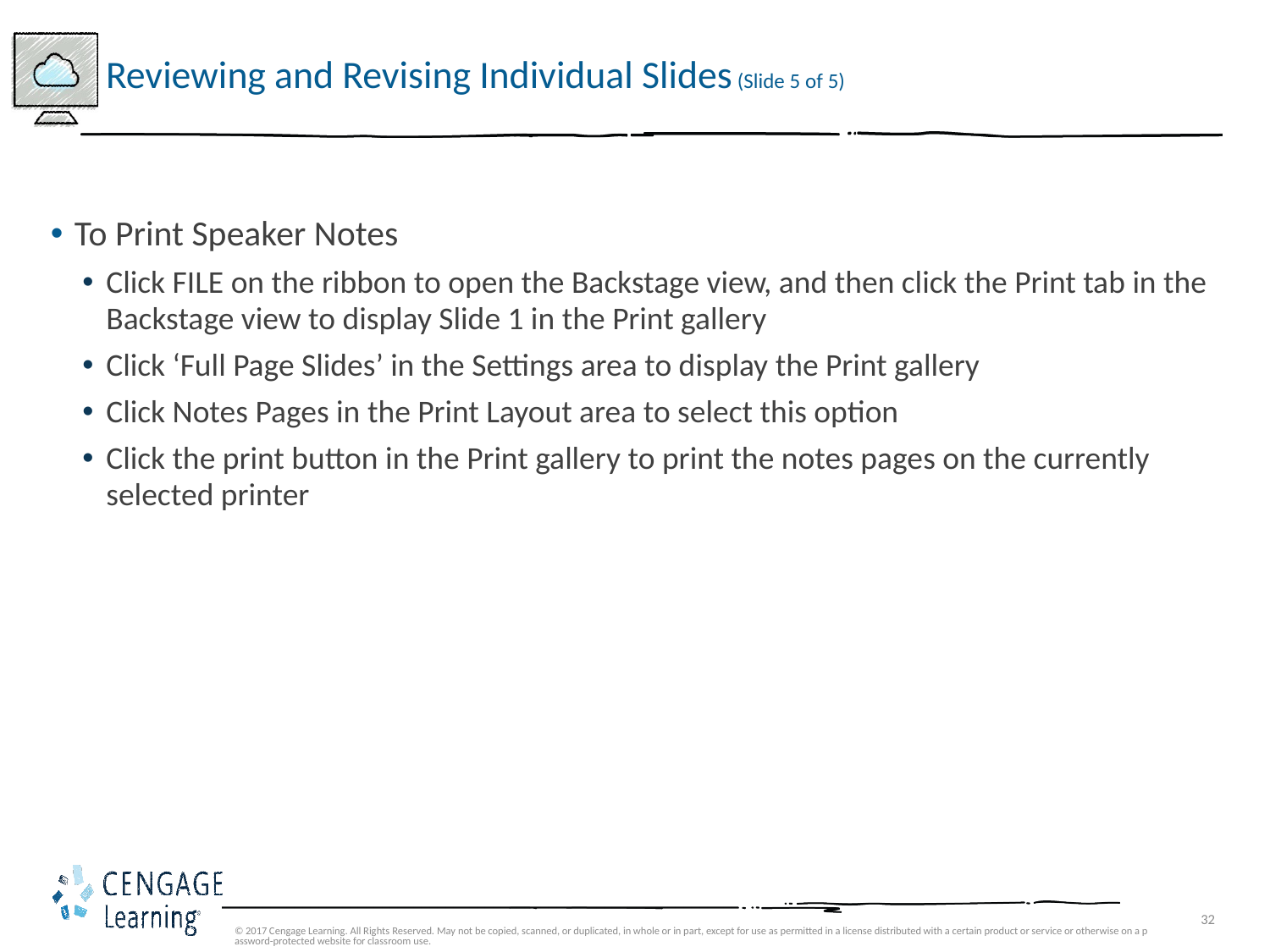

# Reviewing and Revising Individual Slides (Slide 5 of 5)
To Print Speaker Notes
Click FILE on the ribbon to open the Backstage view, and then click the Print tab in the Backstage view to display Slide 1 in the Print gallery
Click ‘Full Page Slides’ in the Settings area to display the Print gallery
Click Notes Pages in the Print Layout area to select this option
Click the print button in the Print gallery to print the notes pages on the currently selected printer
© 2017 Cengage Learning. All Rights Reserved. May not be copied, scanned, or duplicated, in whole or in part, except for use as permitted in a license distributed with a certain product or service or otherwise on a password-protected website for classroom use.